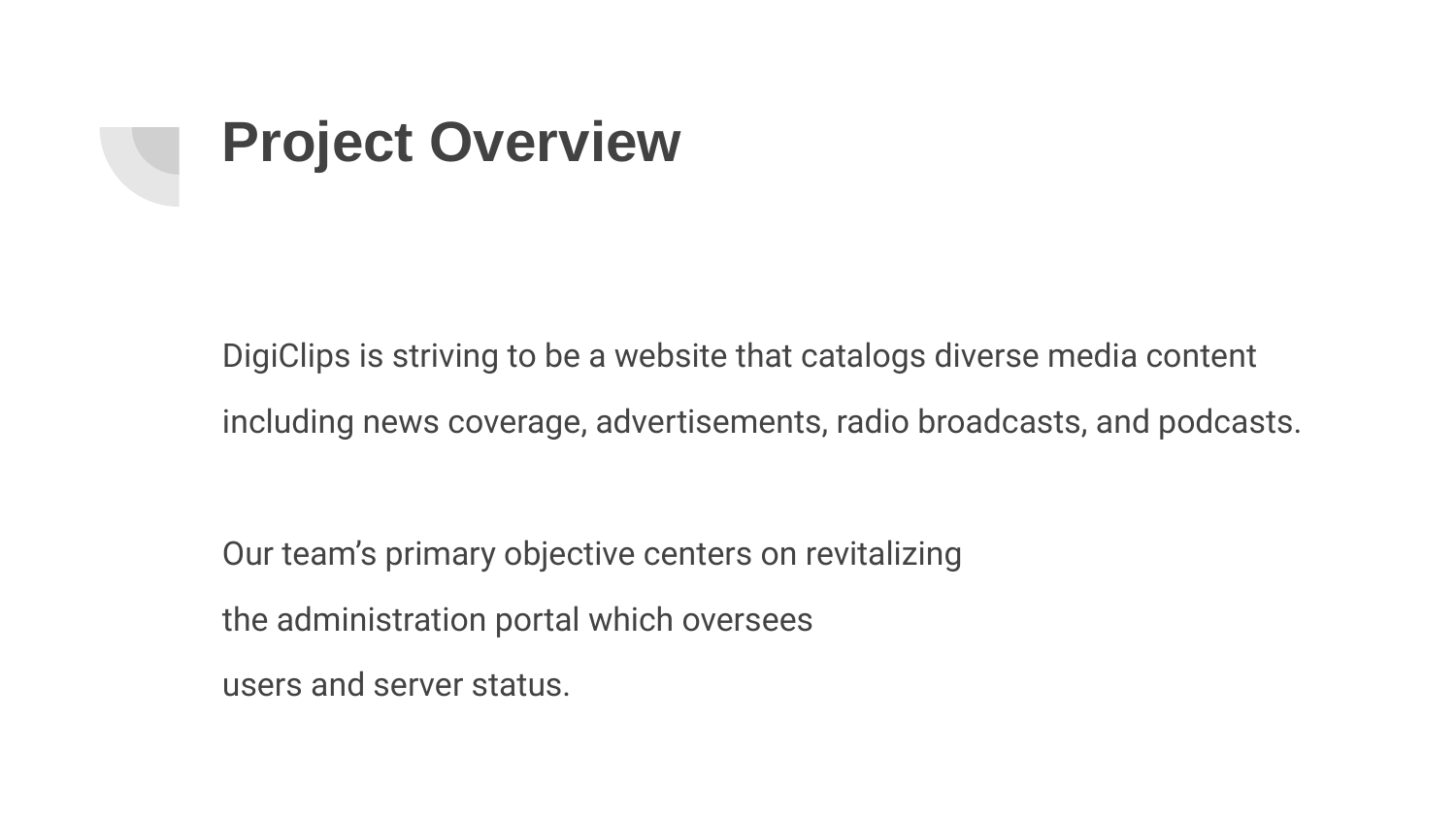

# Project Overview
DigiClips is striving to be a website that catalogs diverse media content
including news coverage, advertisements, radio broadcasts, and podcasts.

Our team’s primary objective centers on revitalizing
the administration portal which oversees
users and server status.